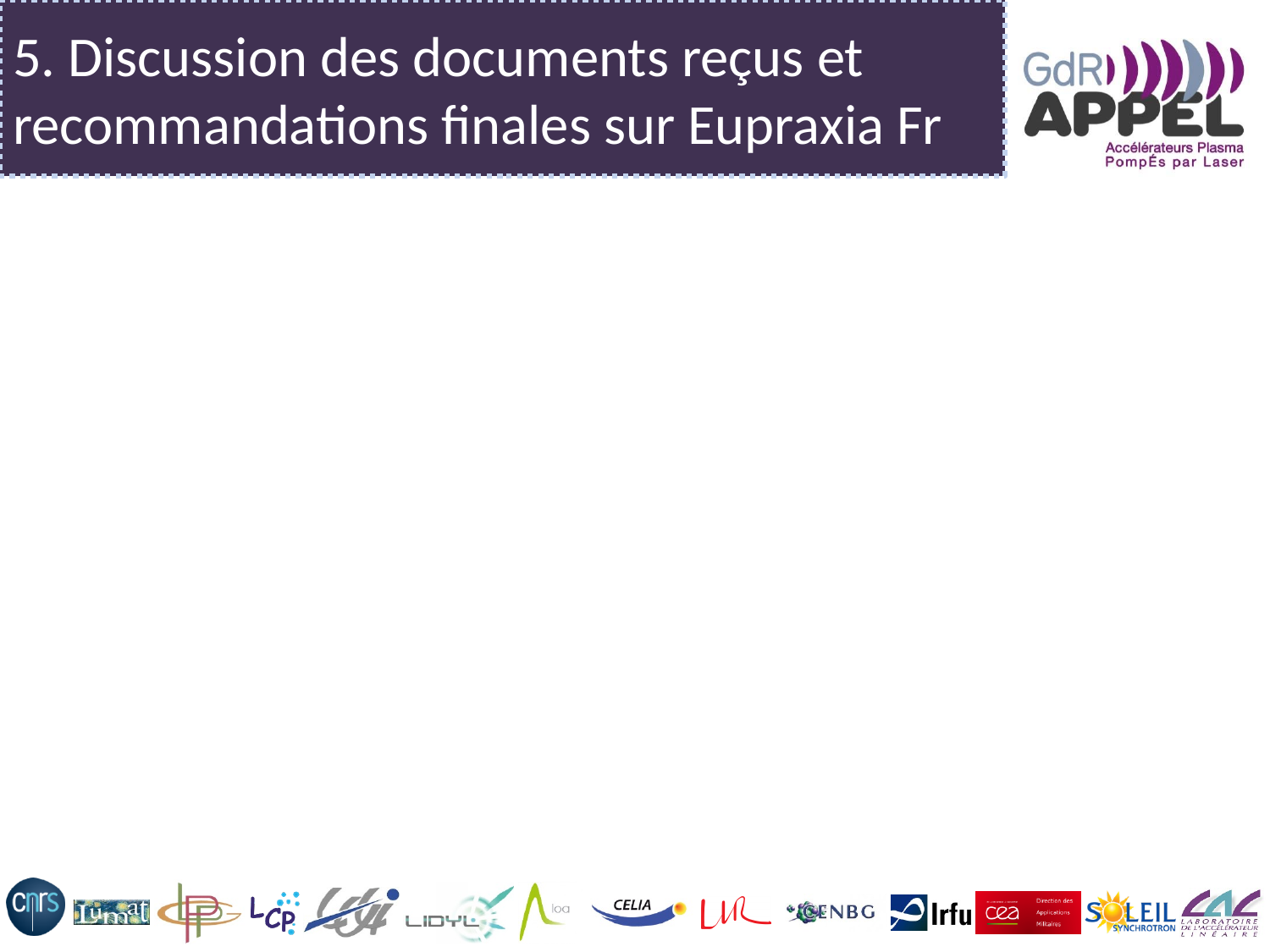

# 5. Discussion des documents reçus et recommandations finales sur Eupraxia Fr